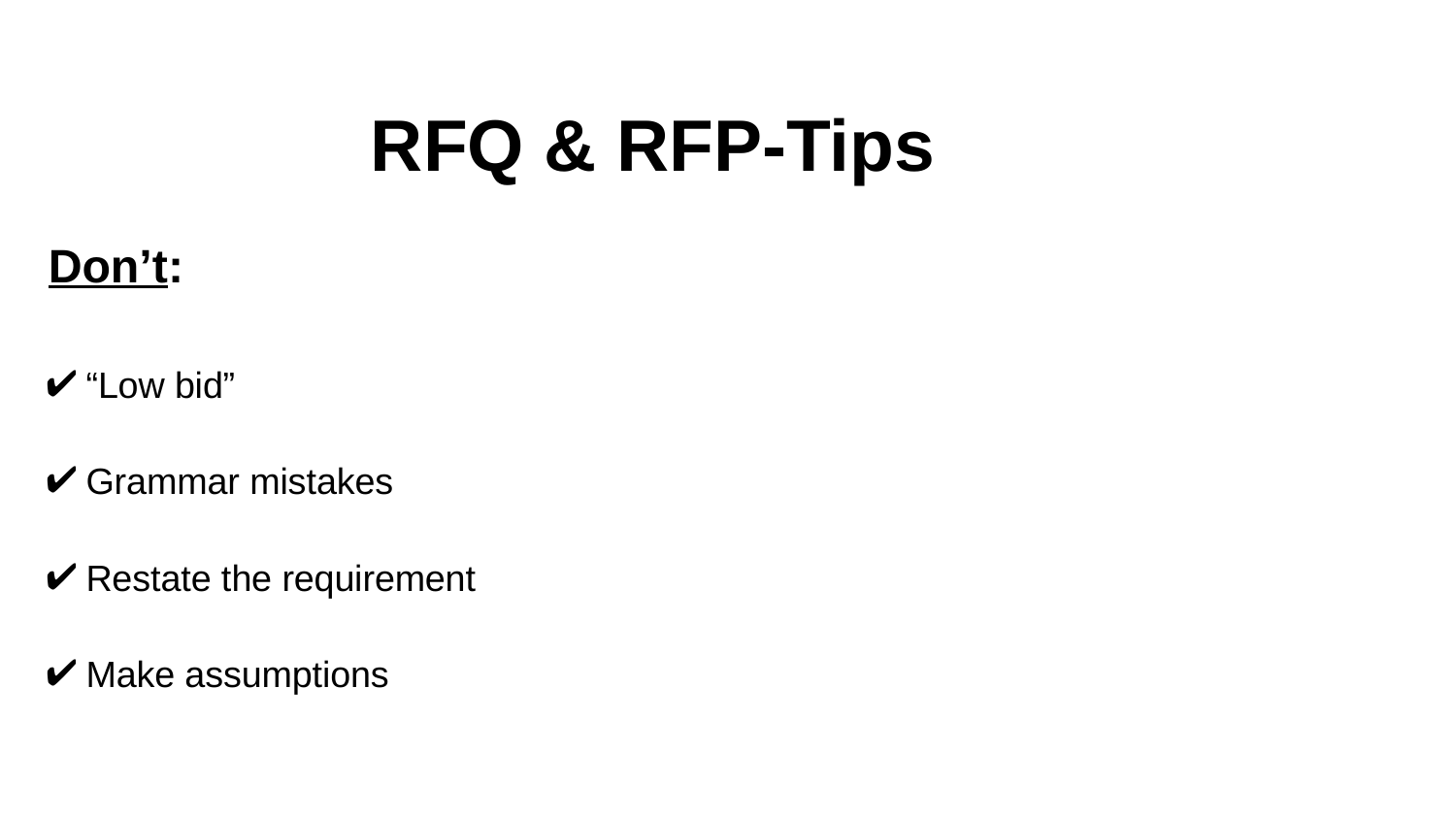

RFQ & RFP-Tips

Don’t:

“Low bid”

Grammar mistakes

Restate the requirement

Make assumptions